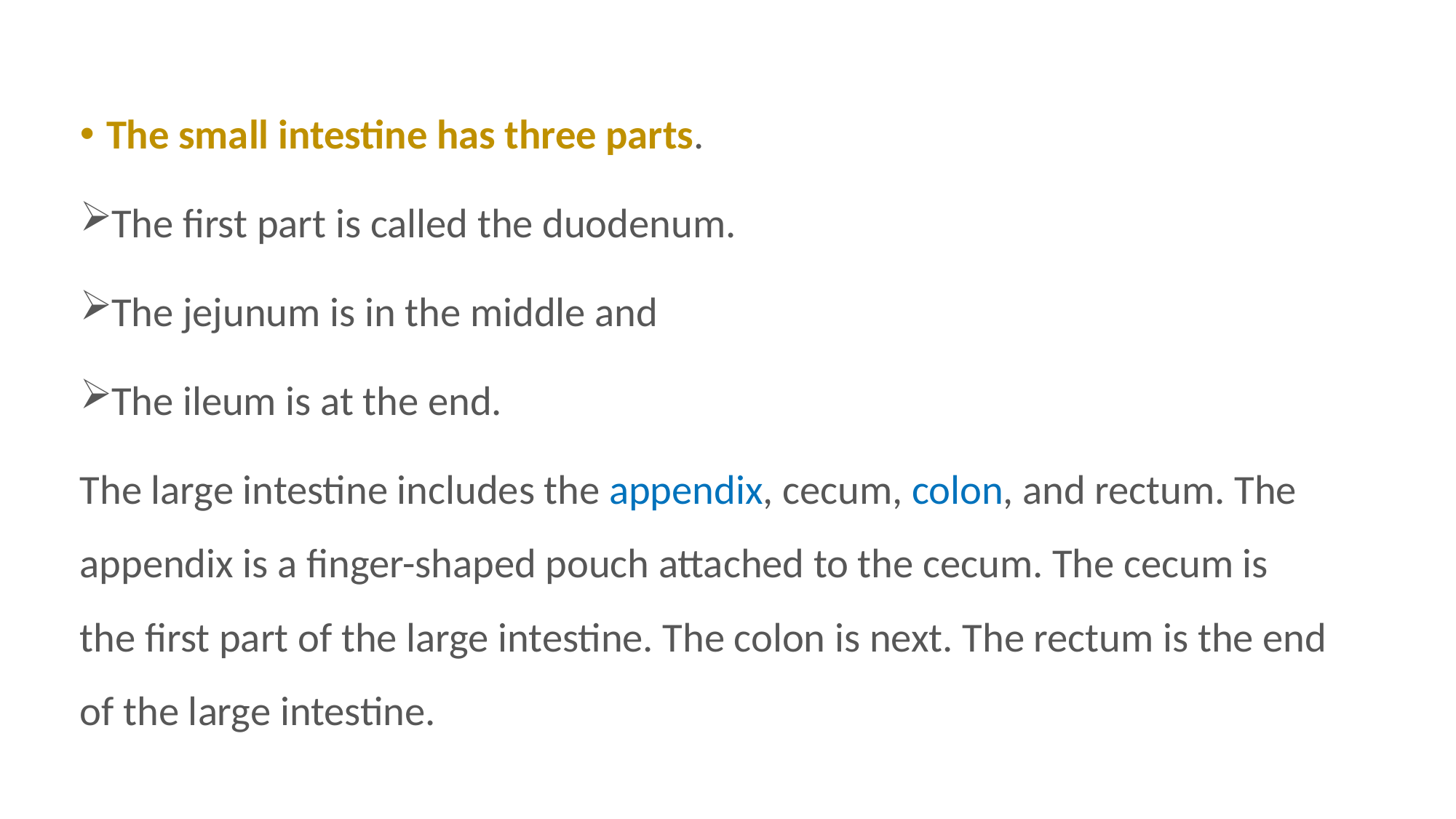

The small intestine has three parts.
The first part is called the duodenum.
The jejunum is in the middle and
The ileum is at the end.
The large intestine includes the appendix, cecum, colon, and rectum. The appendix is a finger-shaped pouch attached to the cecum. The cecum is the first part of the large intestine. The colon is next. The rectum is the end of the large intestine.